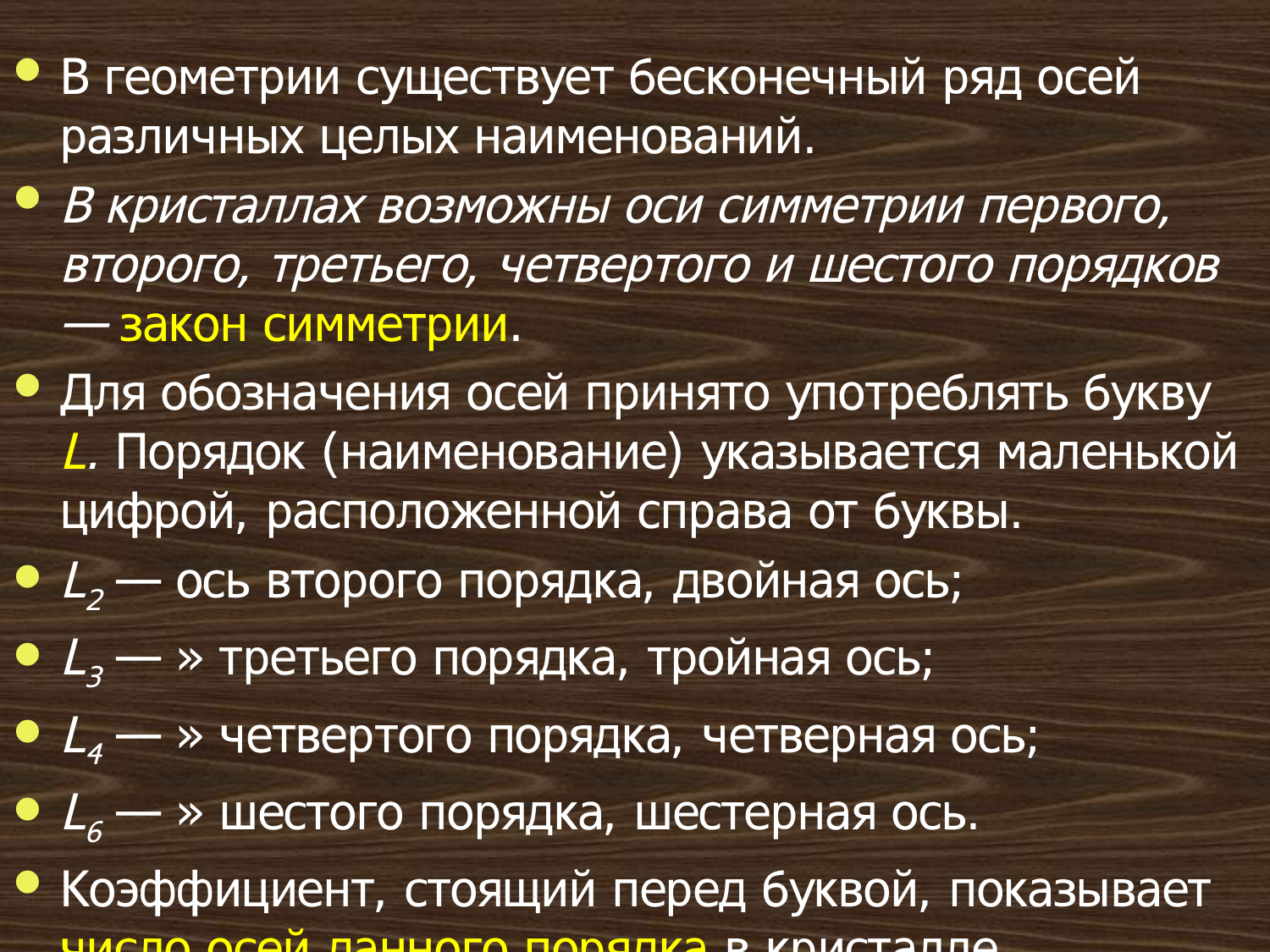

# В геометрии существует бесконечный ряд осей различных целых наименований.
В кристаллах возможны оси симметрии первого, второго, третьего, четвертого и шестого порядков — закон симметрии.
Для обозначения осей принято употреблять букву L. Порядок (наименование) указывается маленькой цифрой, расположенной справа от буквы.
L2 — ось второго порядка, двойная ось;
L3 — » третьего порядка, тройная ось;
L4 — » четвертого порядка, четверная ось;
L6 — » шестого порядка, шестерная ось.
Коэффициент, стоящий перед буквой, показывает число осей данного порядка в кристалле.